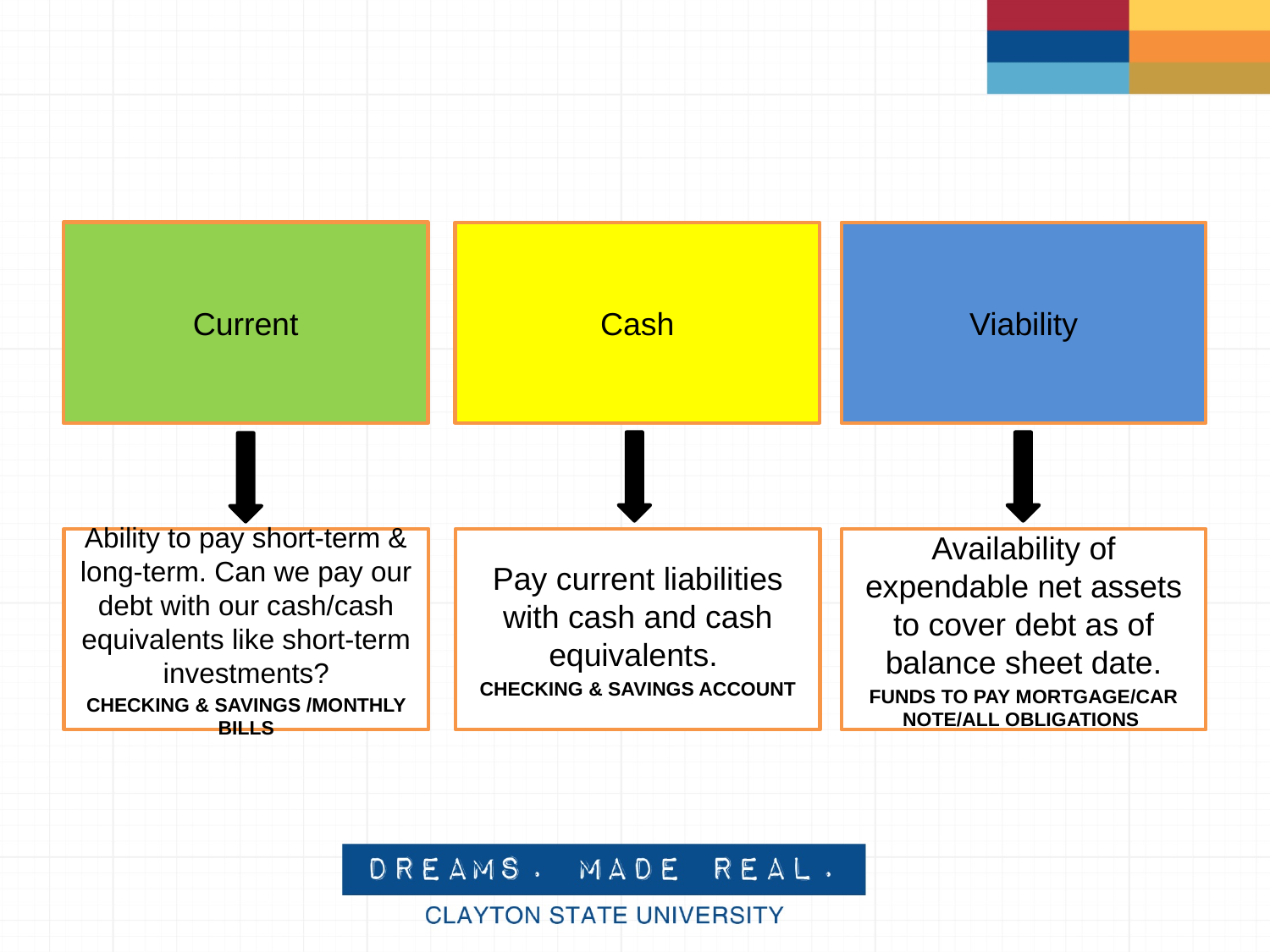

#
Current
Cash
Viability

Ability to pay short-term & long-term. Can we pay our debt with our cash/cash equivalents like short-term investments?
CHECKING & SAVINGS /MONTHLY BILLS
Pay current liabilities with cash and cash equivalents.
CHECKING & SAVINGS ACCOUNT
Availability of expendable net assets to cover debt as of balance sheet date.
FUNDS TO PAY MORTGAGE/CAR NOTE/ALL OBLIGATIONS